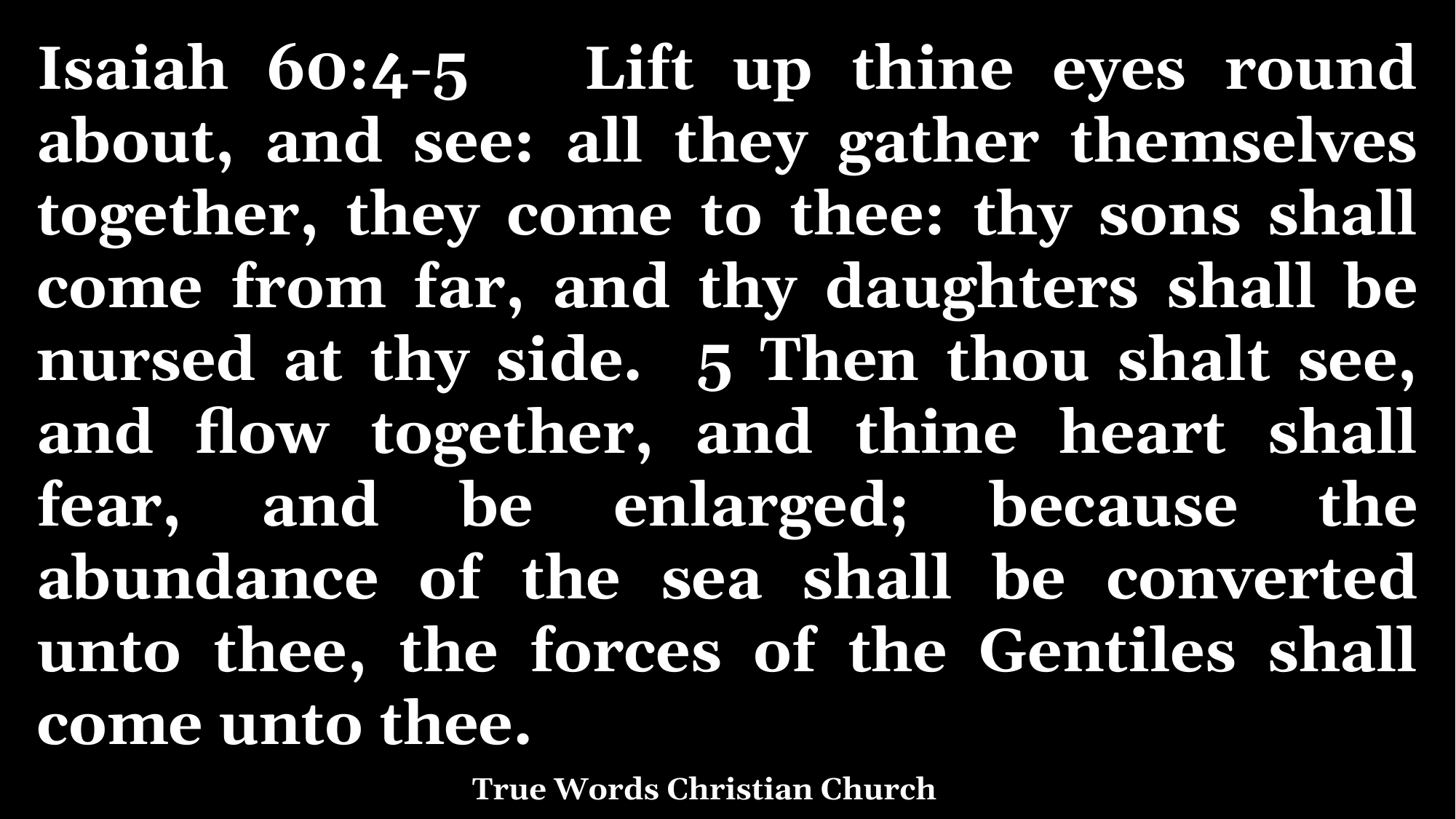

Isaiah 60:4-5   Lift up thine eyes round about, and see: all they gather themselves together, they come to thee: thy sons shall come from far, and thy daughters shall be nursed at thy side.  5 Then thou shalt see, and flow together, and thine heart shall fear, and be enlarged; because the abundance of the sea shall be converted unto thee, the forces of the Gentiles shall come unto thee.
True Words Christian Church